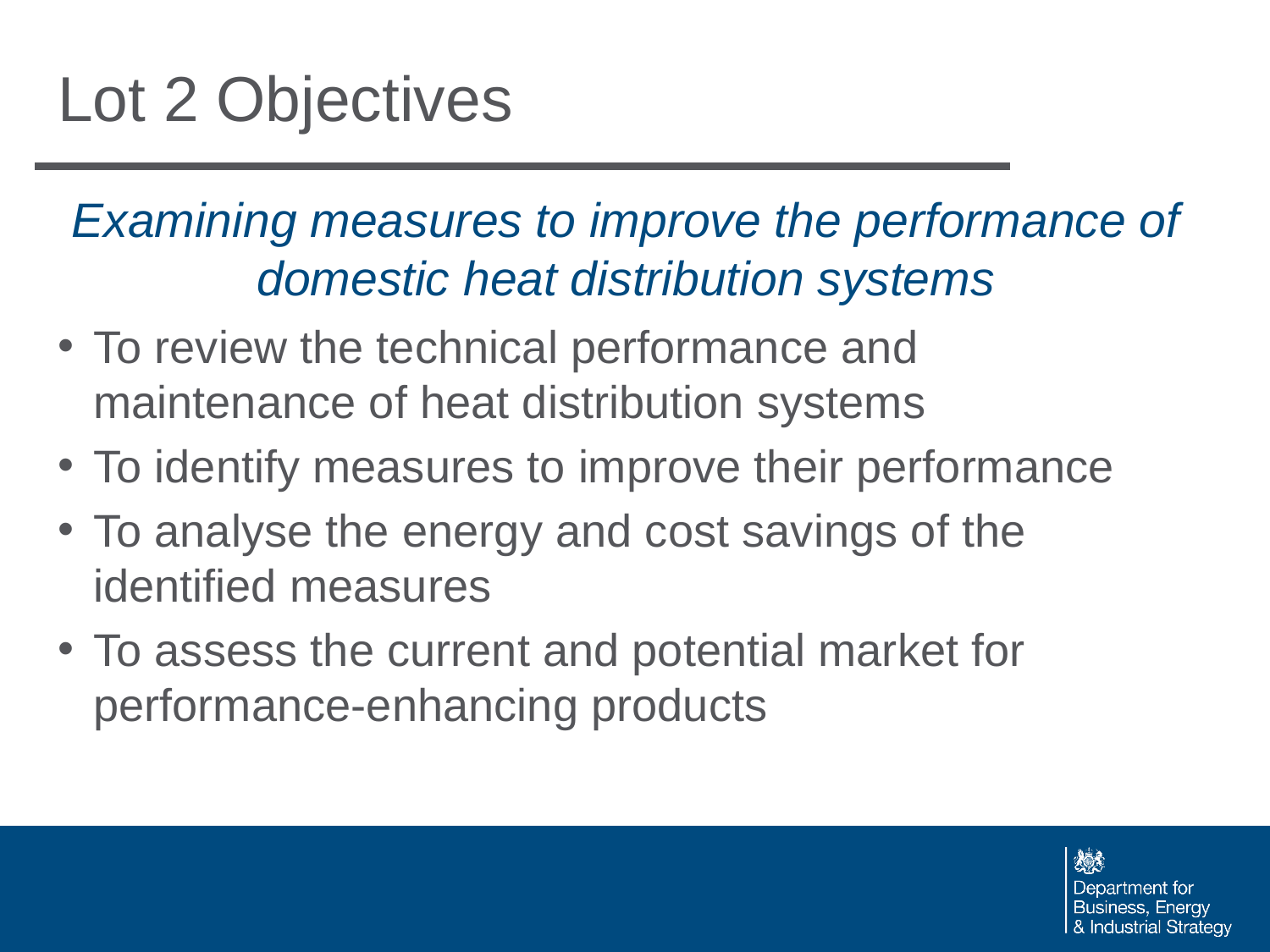

# Lot 2 Objectives
Examining measures to improve the performance of domestic heat distribution systems

To review the technical performance and maintenance of heat distribution systems
To identify measures to improve their performance
To analyse the energy and cost savings of the identified measures
To assess the current and potential market for performance-enhancing products